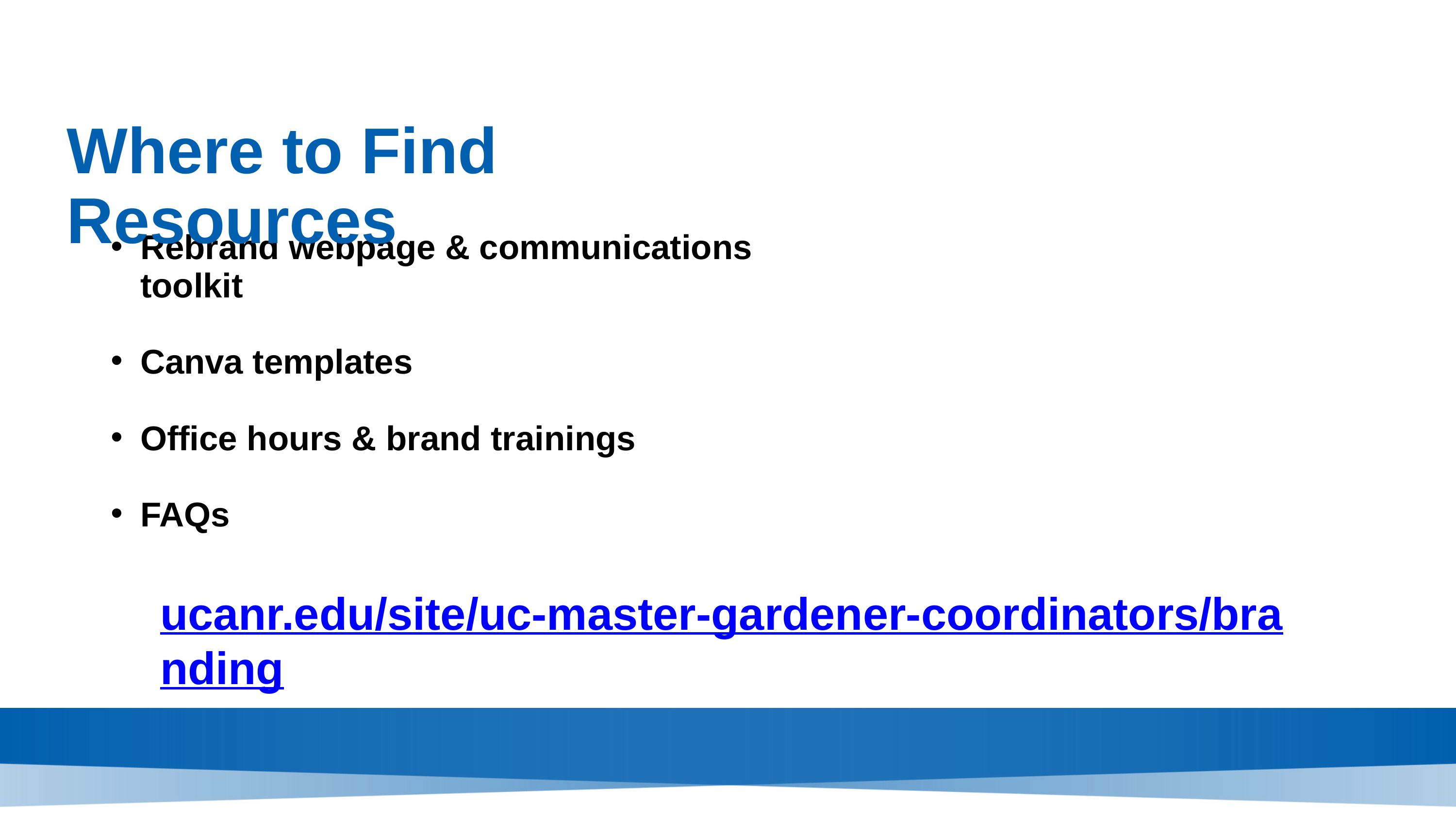

Where to Find Resources
Rebrand webpage & communications toolkit

Canva templates

Office hours & brand trainings

FAQs

ucanr.edu/site/uc-master-gardener-coordinators/branding